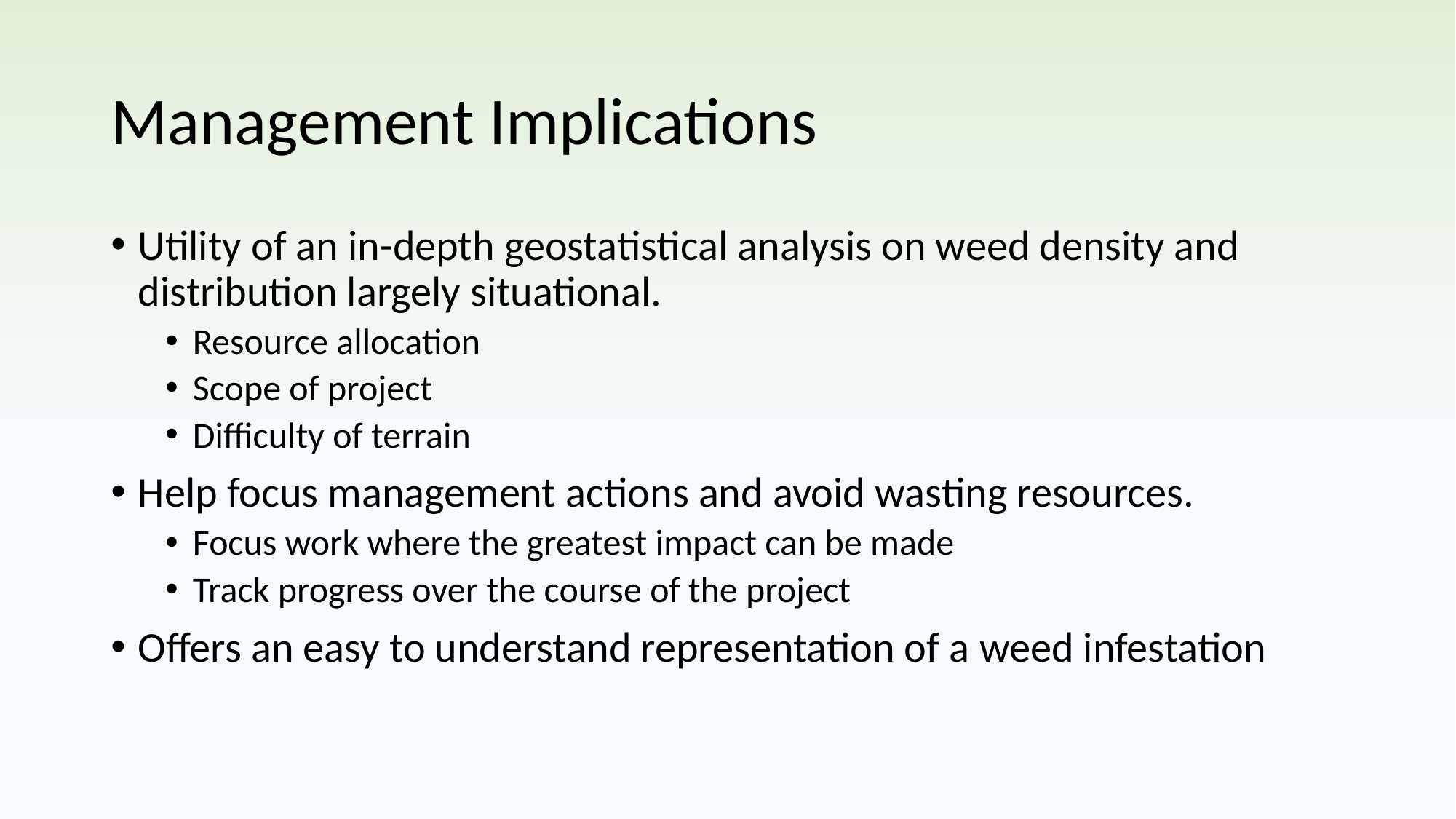

# Management Implications
Utility of an in-depth geostatistical analysis on weed density and distribution largely situational.
Resource allocation
Scope of project
Difficulty of terrain
Help focus management actions and avoid wasting resources.
Focus work where the greatest impact can be made
Track progress over the course of the project
Offers an easy to understand representation of a weed infestation